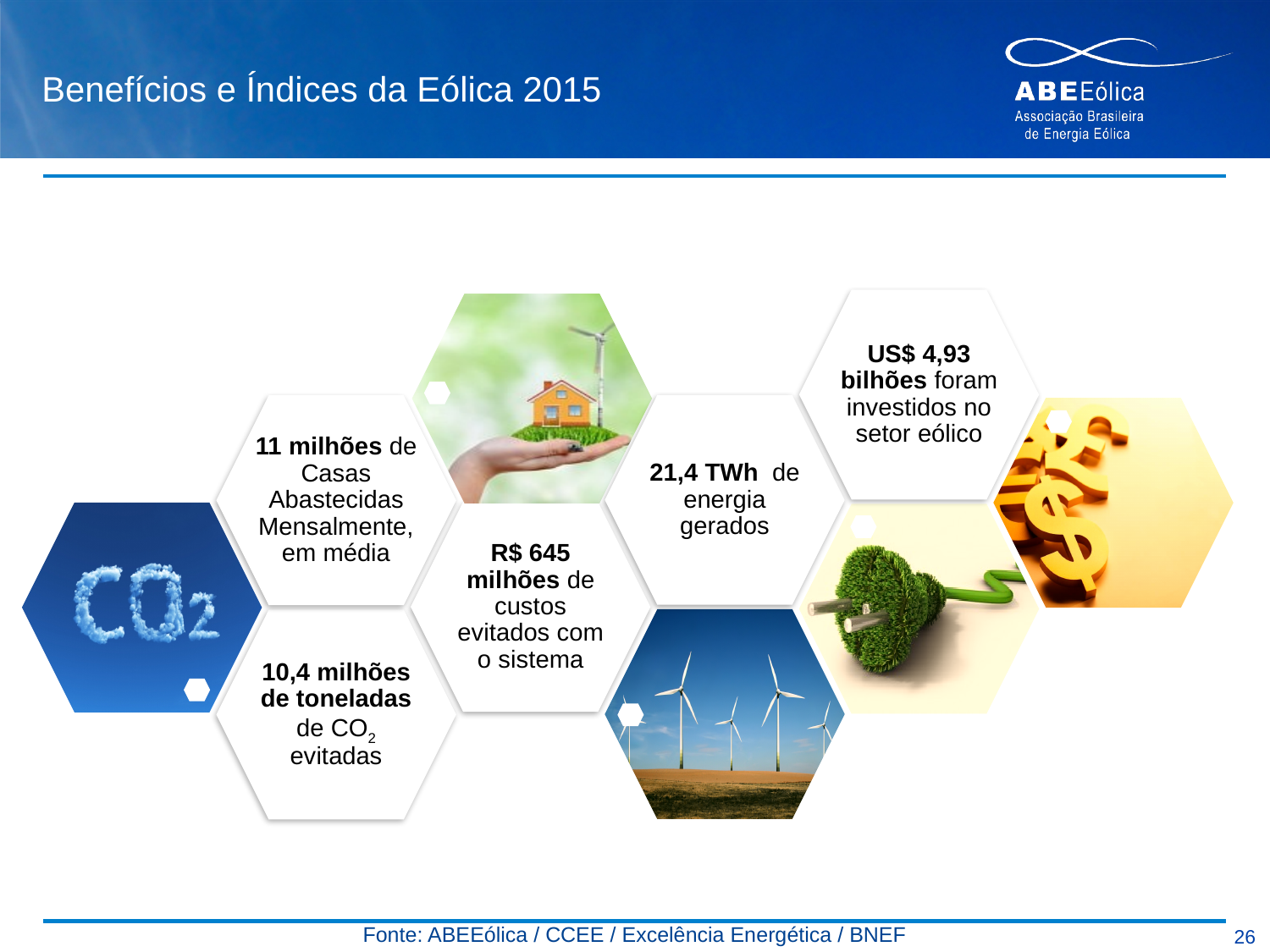

# Benefícios e Índices da Eólica 2015
10,4 milhões de toneladas de CO2 evitadas
R$ 645 milhões de custos evitados com o sistema
11 milhões de Casas Abastecidas Mensalmente, em média
21,4 TWh  de energia gerados
US$ 4,93 bilhões foram investidos no setor eólico
Fonte: ABEEólica / CCEE / Excelência Energética / BNEF
26